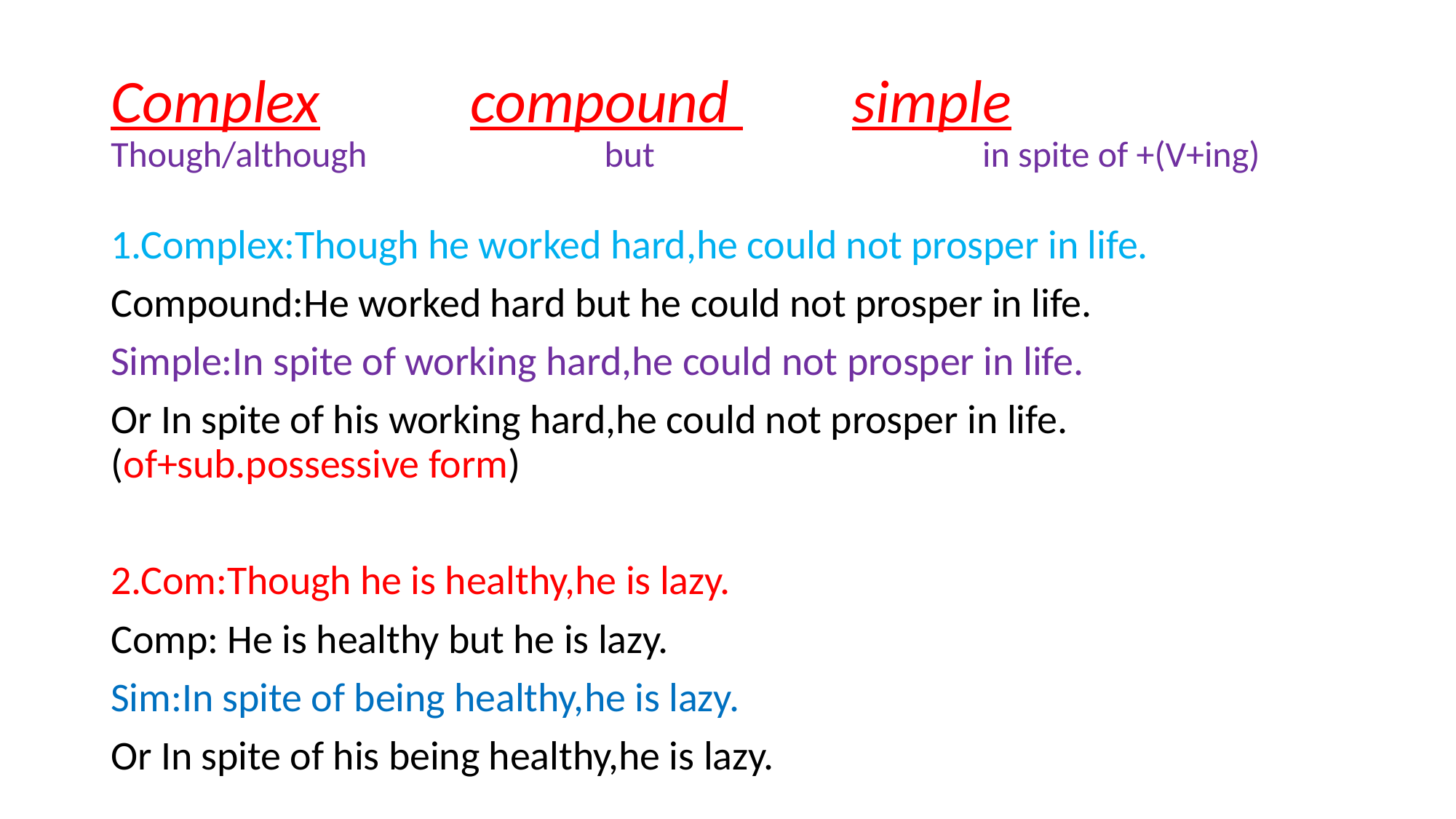

# Complex           compound         simple Though/although                             but                                        in spite of +(V+ing)
1.Complex:Though he worked hard,he could not prosper in life.
Compound:He worked hard but he could not prosper in life.
Simple:In spite of working hard,he could not prosper in life.
Or In spite of his working hard,he could not prosper in life.(of+sub.possessive form)

2.Com:Though he is healthy,he is lazy.
Comp: He is healthy but he is lazy.
Sim:In spite of being healthy,he is lazy.
Or In spite of his being healthy,he is lazy.